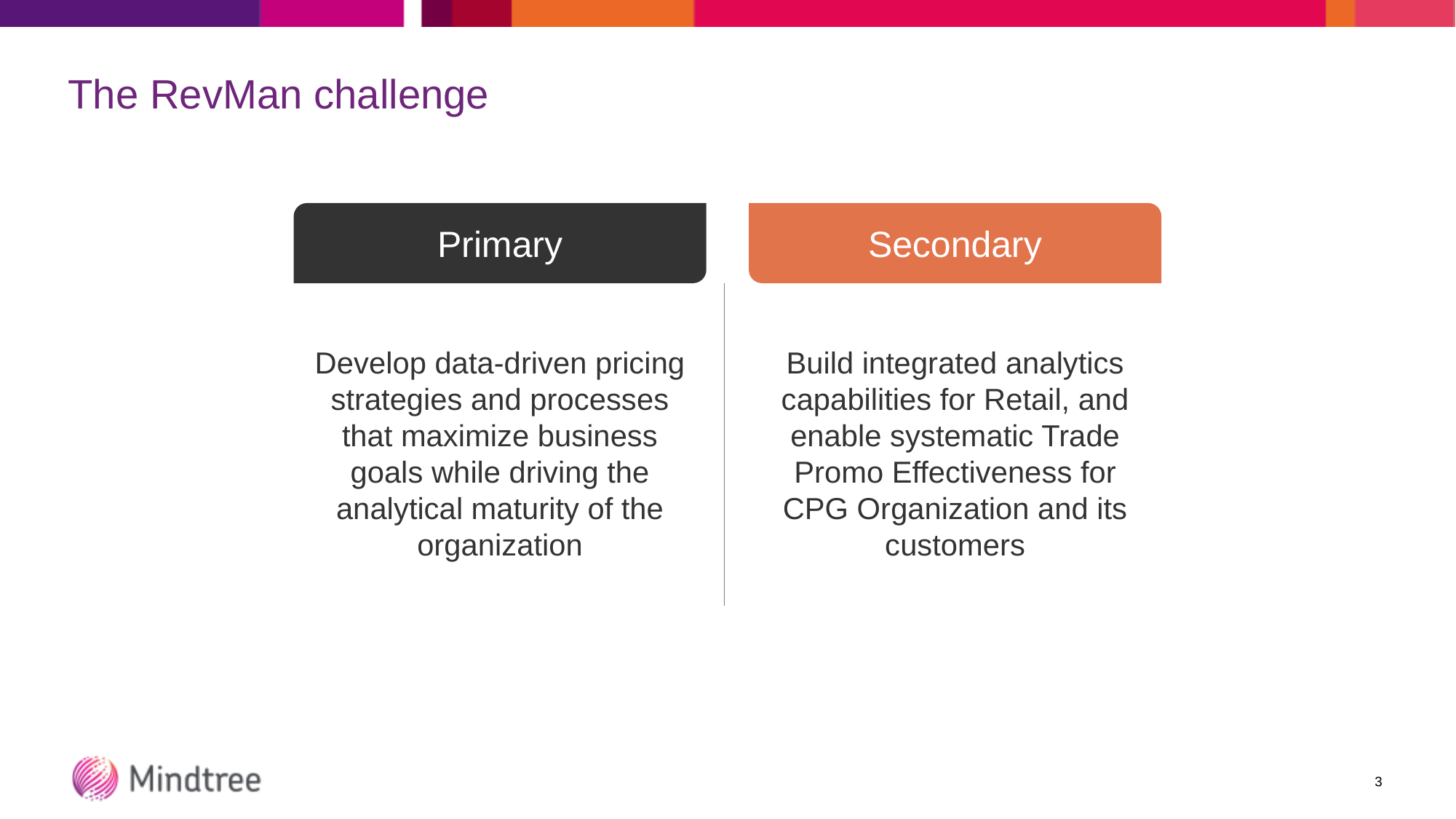

3
# The RevMan challenge
Primary
Secondary
Develop data-driven pricing strategies and processes that maximize business goals while driving the analytical maturity of the organization
Build integrated analytics capabilities for Retail, and enable systematic Trade Promo Effectiveness for CPG Organization and its customers